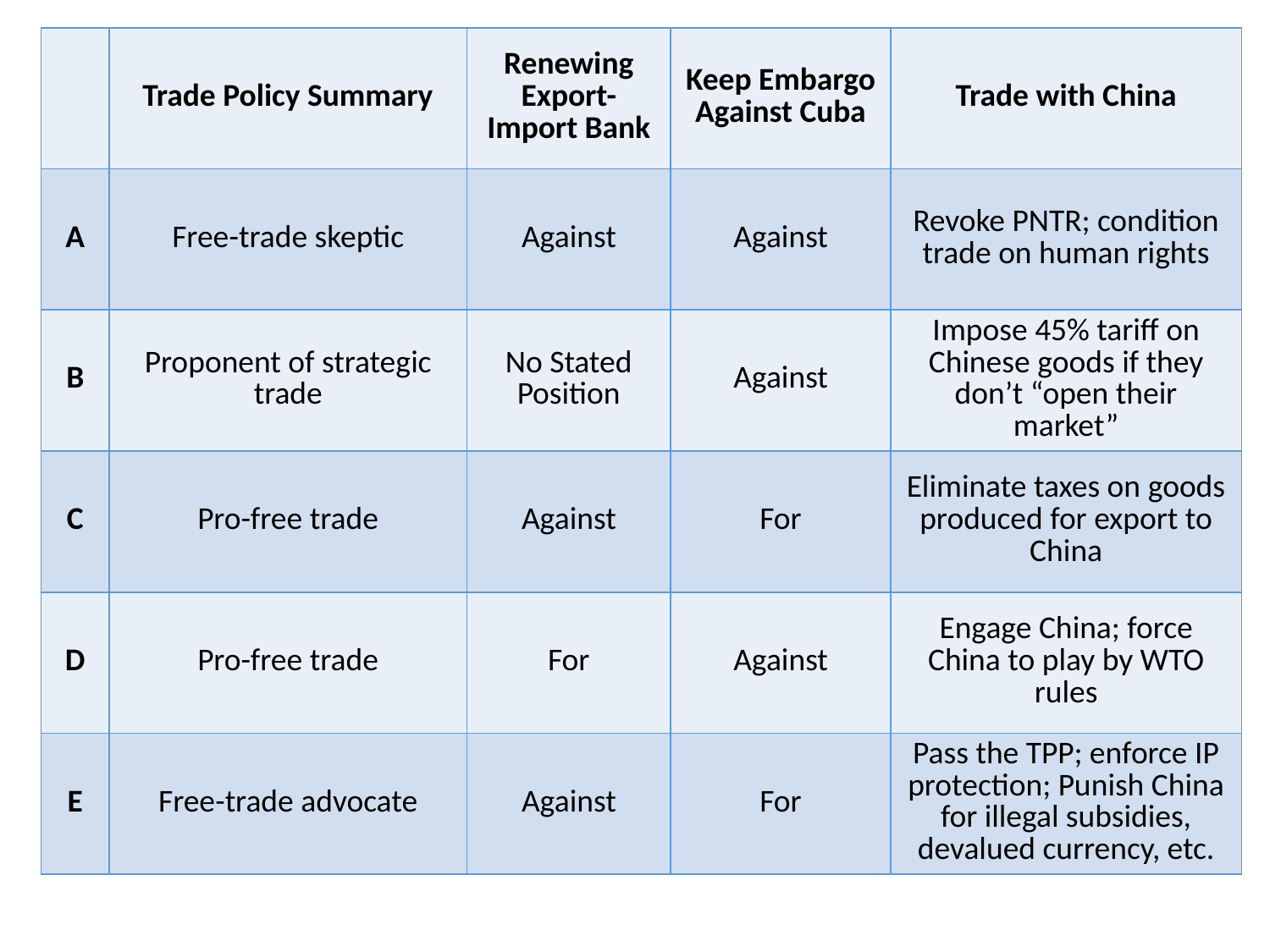

|  | Trade Policy Summary | Renewing Export-Import Bank | Keep Embargo Against Cuba | Trade with China |
| --- | --- | --- | --- | --- |
| A | Free-trade skeptic | Against | Against | Revoke PNTR; condition trade on human rights |
| B | Proponent of strategic trade | No Stated Position | Against | Impose 45% tariff on Chinese goods if they don’t “open their market” |
| C | Pro-free trade | Against | For | Eliminate taxes on goods produced for export to China |
| D | Pro-free trade | For | Against | Engage China; force China to play by WTO rules |
| E | Free-trade advocate | Against | For | Pass the TPP; enforce IP protection; Punish China for illegal subsidies, devalued currency, etc. |